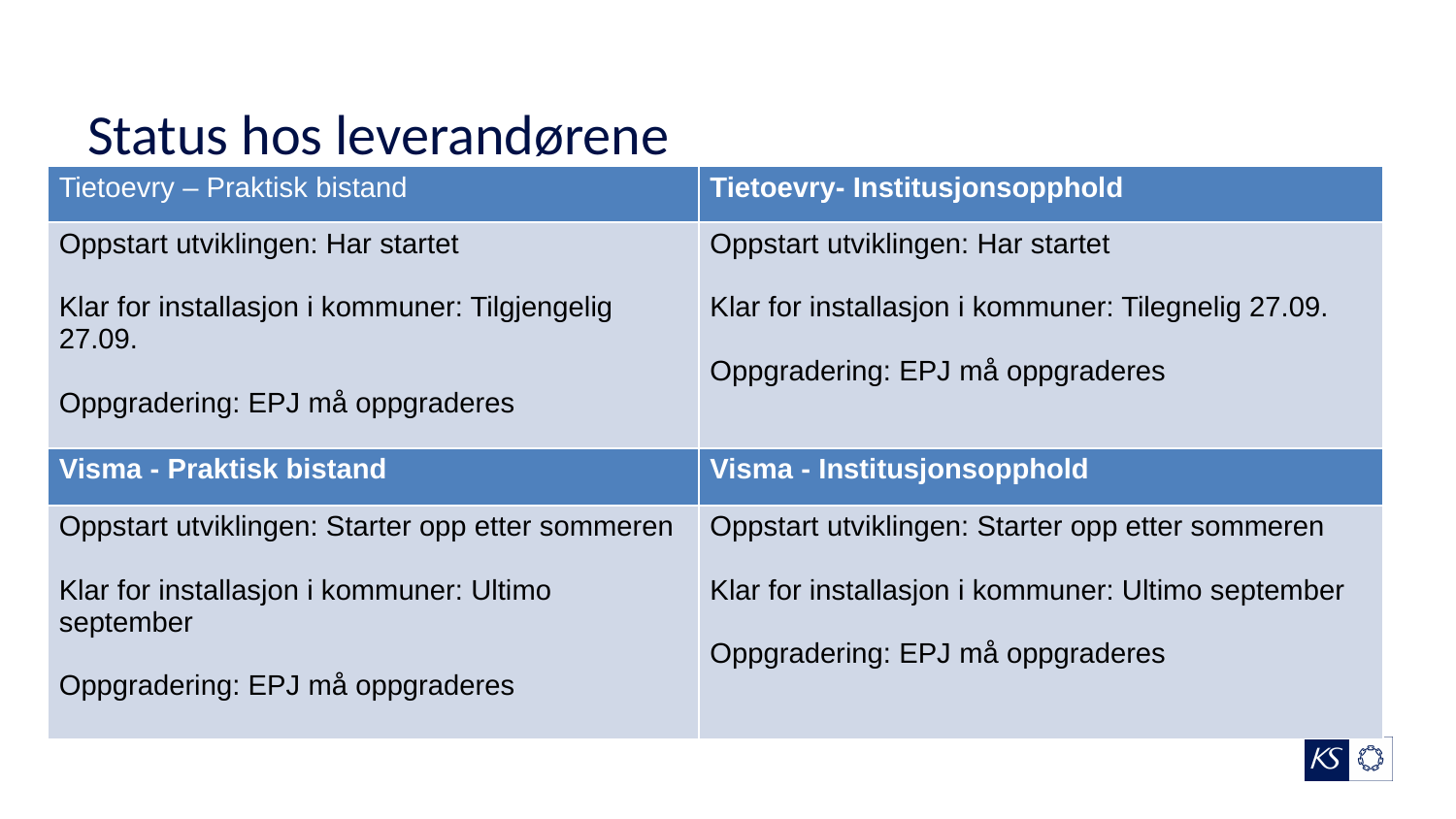

# Status hos leverandørene
| Tietoevry – Praktisk bistand | Tietoevry- Institusjonsopphold |
| --- | --- |
| Oppstart utviklingen: Har startet Klar for installasjon i kommuner: Tilgjengelig 27.09. Oppgradering: EPJ må oppgraderes | Oppstart utviklingen: Har startet Klar for installasjon i kommuner: Tilegnelig 27.09. Oppgradering: EPJ må oppgraderes |
| Visma - Praktisk bistand | Visma - Institusjonsopphold |
| Oppstart utviklingen: Starter opp etter sommeren Klar for installasjon i kommuner: Ultimo september Oppgradering: EPJ må oppgraderes | Oppstart utviklingen: Starter opp etter sommeren Klar for installasjon i kommuner: Ultimo september Oppgradering: EPJ må oppgraderes |